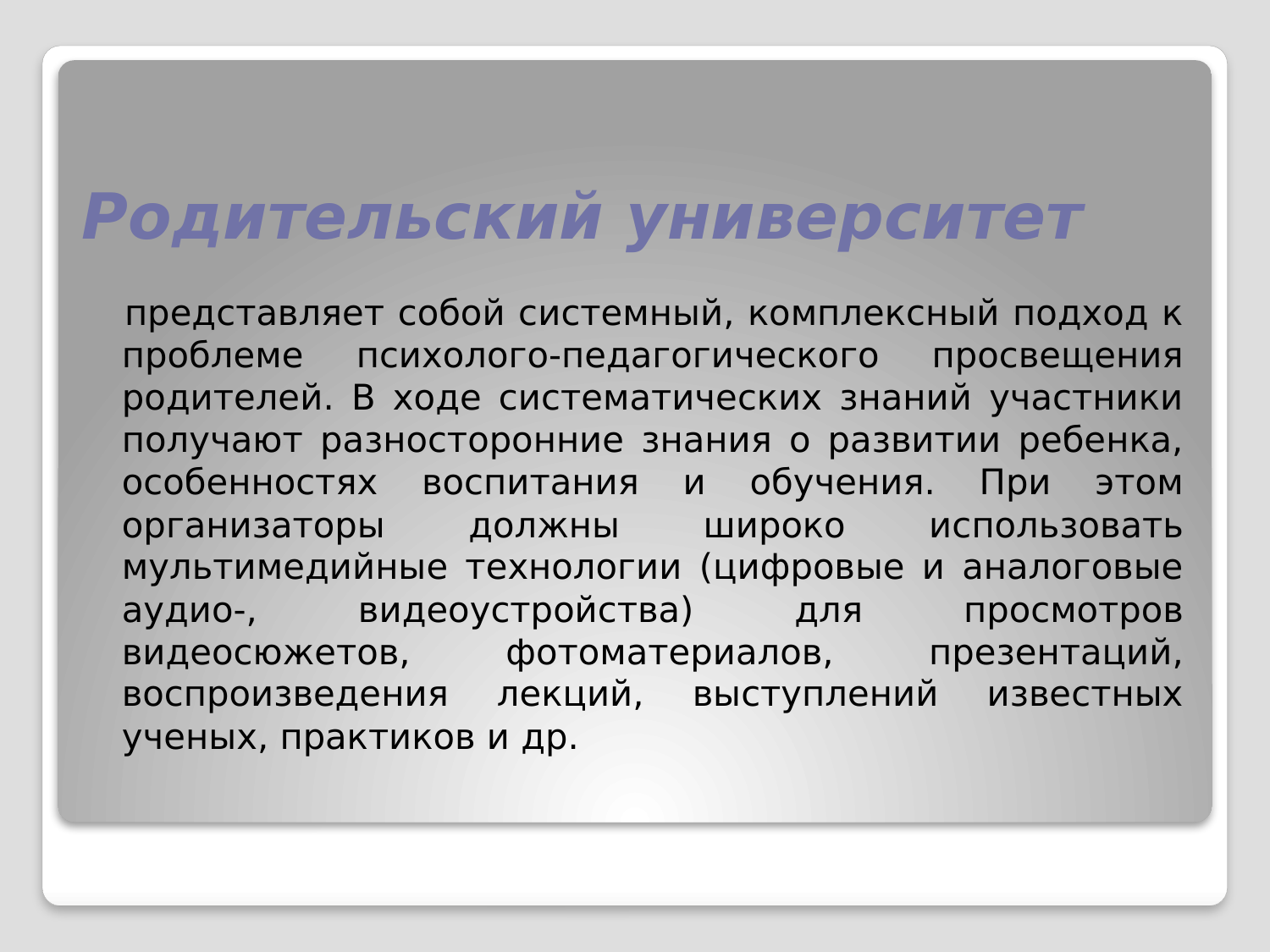

# Родительский университет
   представляет собой системный, комплексный подход к проблеме психолого-педагогического просвещения родителей. В ходе систематических знаний участники получают разносторонние знания о развитии ребенка, особенностях воспитания и обучения. При этом организаторы должны широко использовать мультимедийные технологии (цифровые и аналоговые аудио-, видеоустройства) для просмотров видеосюжетов, фотоматериалов, презентаций, воспроизведения лекций, выступлений известных ученых, практиков и др.